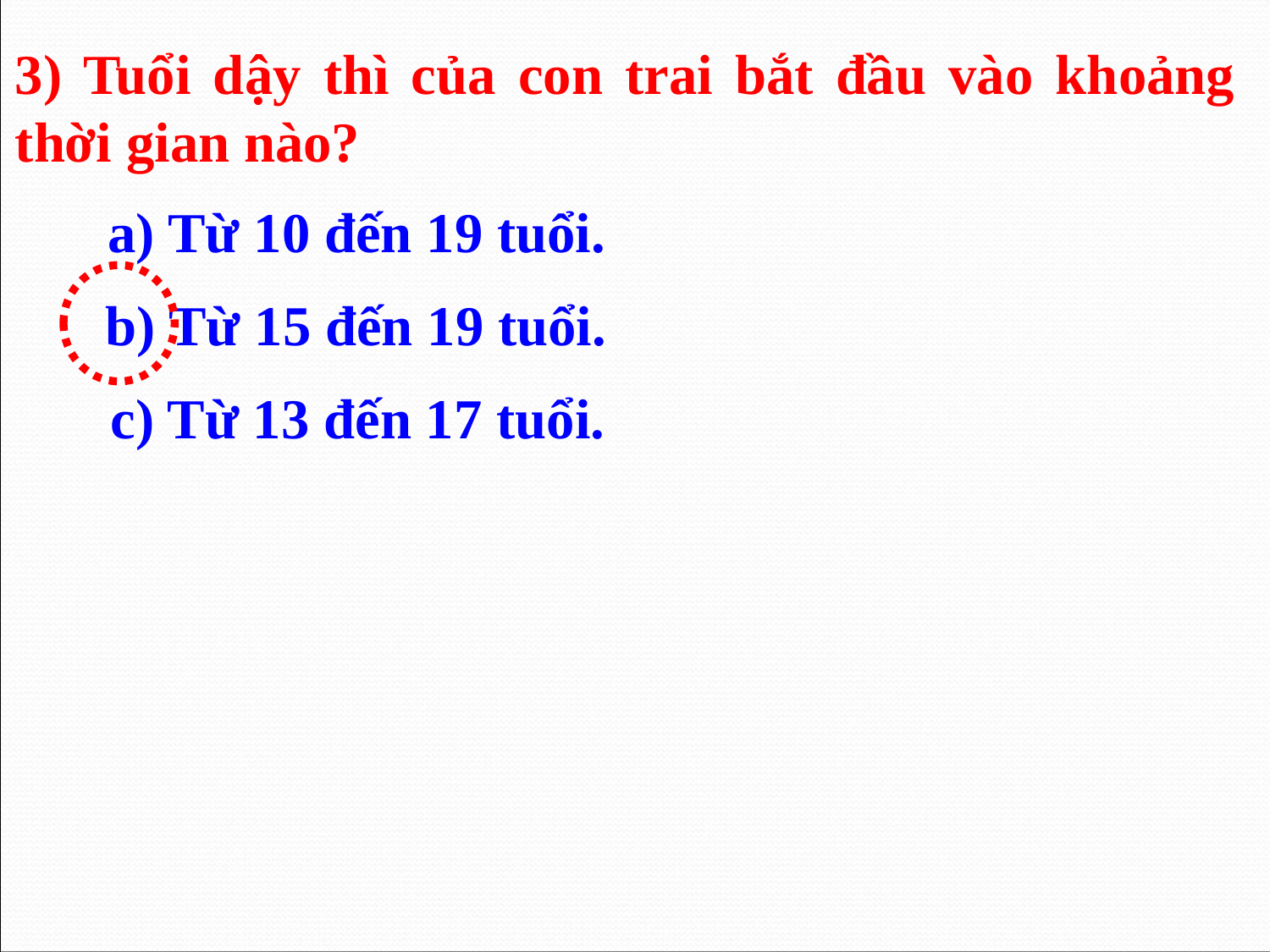

3) Tuổi dậy thì của con trai bắt đầu vào khoảng thời gian nào?
a) Từ 10 đến 19 tuổi.

b) Từ 15 đến 19 tuổi.
c) Từ 13 đến 17 tuổi.